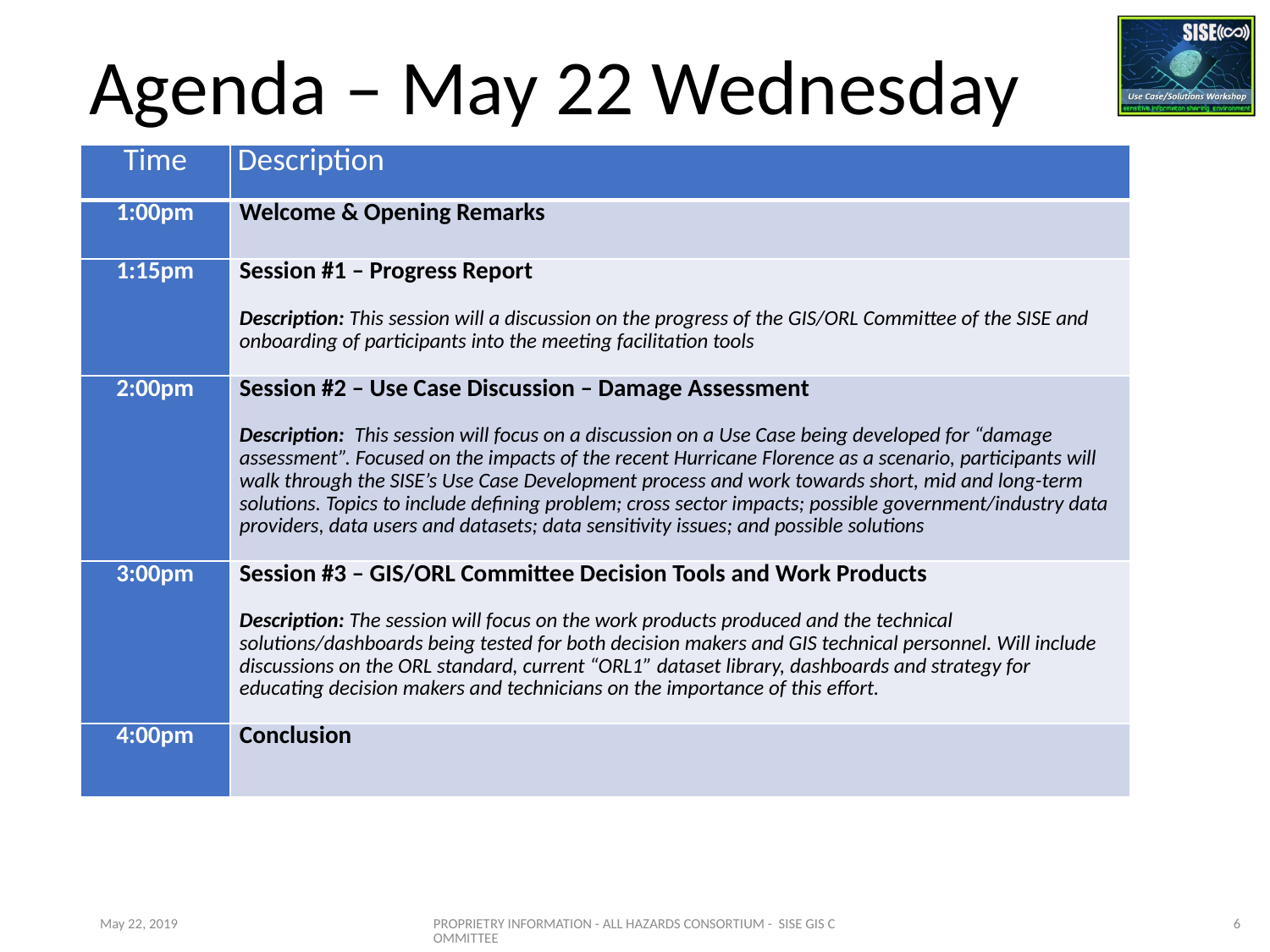

# Agenda – May 22 Wednesday
| Time | Description |
| --- | --- |
| 1:00pm | Welcome & Opening Remarks |
| 1:15pm | Session #1 – Progress Report   Description: This session will a discussion on the progress of the GIS/ORL Committee of the SISE and onboarding of participants into the meeting facilitation tools |
| 2:00pm | Session #2 – Use Case Discussion – Damage Assessment   Description: This session will focus on a discussion on a Use Case being developed for “damage assessment”. Focused on the impacts of the recent Hurricane Florence as a scenario, participants will walk through the SISE’s Use Case Development process and work towards short, mid and long-term solutions. Topics to include defining problem; cross sector impacts; possible government/industry data providers, data users and datasets; data sensitivity issues; and possible solutions |
| 3:00pm | Session #3 – GIS/ORL Committee Decision Tools and Work Products   Description: The session will focus on the work products produced and the technical solutions/dashboards being tested for both decision makers and GIS technical personnel. Will include discussions on the ORL standard, current “ORL1” dataset library, dashboards and strategy for educating decision makers and technicians on the importance of this effort. |
| 4:00pm | Conclusion |
May 22, 2019
PROPRIETRY INFORMATION - ALL HAZARDS CONSORTIUM -  SISE GIS COMMITTEE
6